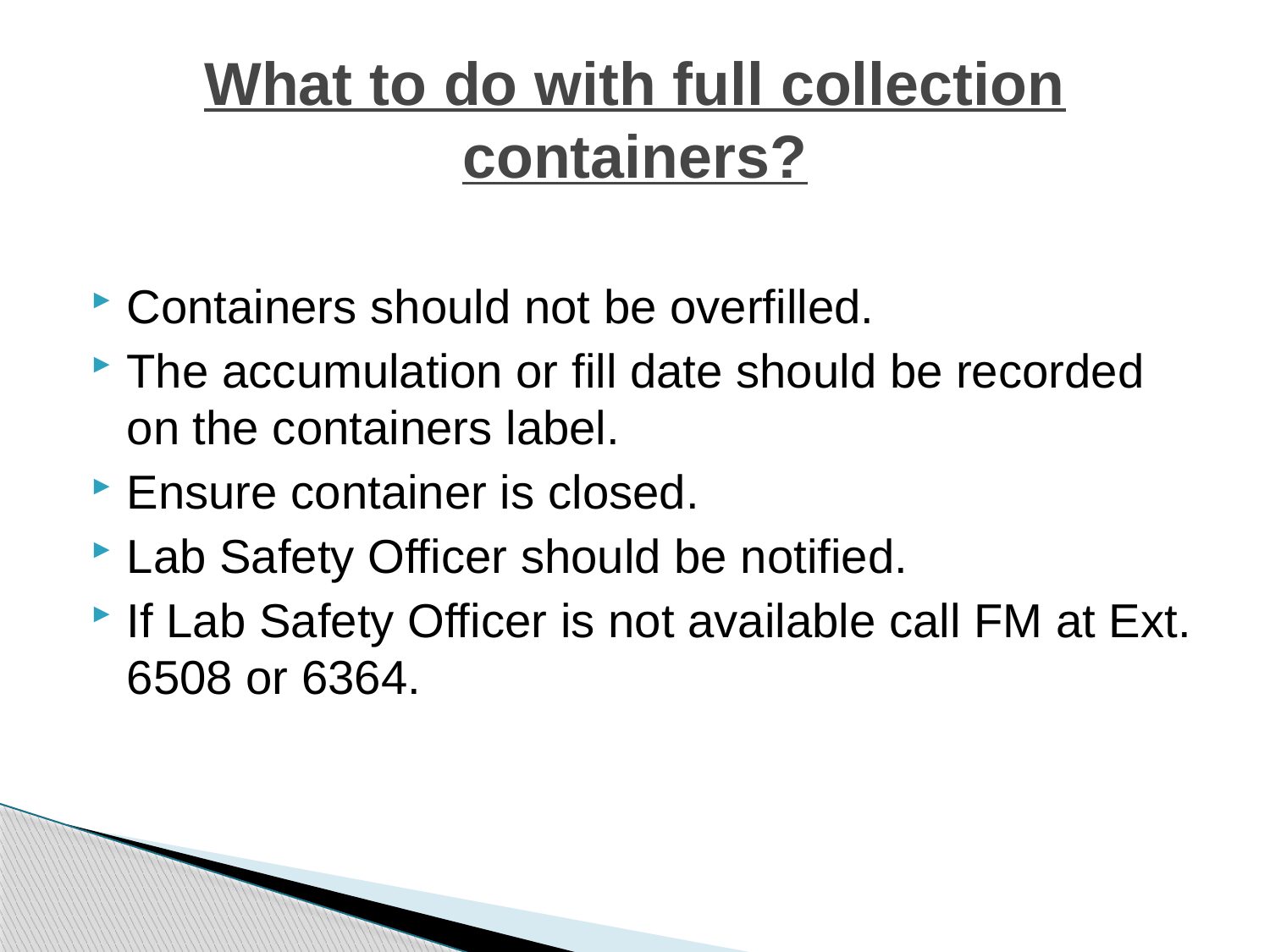

# What to do with full collection containers?

Containers should not be overfilled.
The accumulation or fill date should be recorded on the containers label.
Ensure container is closed.
Lab Safety Officer should be notified.
If Lab Safety Officer is not available call FM at Ext. 6508 or 6364.